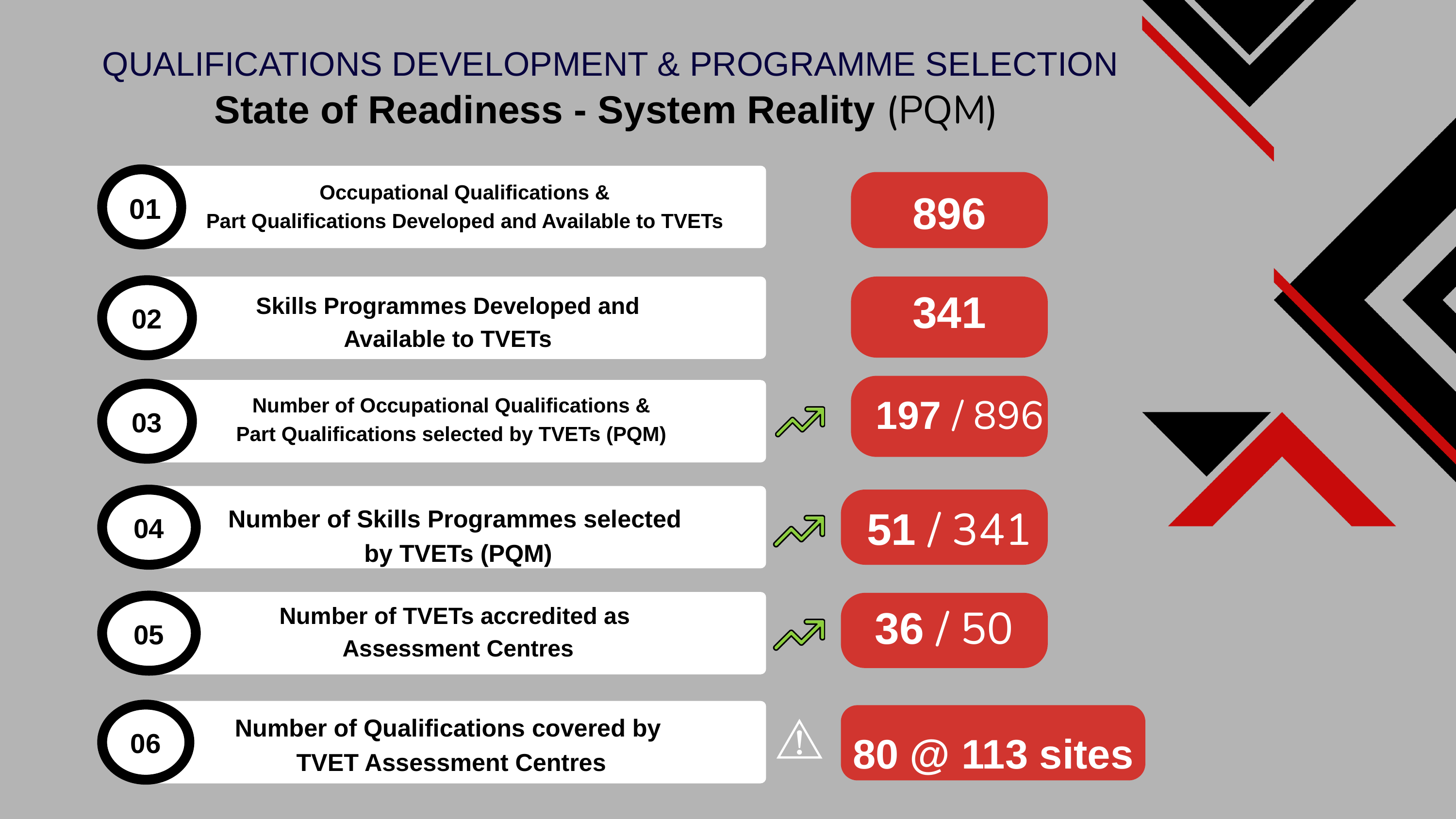

QUALIFICATIONS DEVELOPMENT & PROGRAMME SELECTION
State of Readiness - System Reality (PQM)

01

Occupational Qualifications &
Part Qualifications Developed and Available to TVETs
896

02

Skills Programmes Developed and
Available to TVETs
341

03
Number of Occupational Qualifications &
Part Qualifications selected by TVETs (PQM)
197 / 896

04

Number of Skills Programmes selected
by TVETs (PQM)
51 / 341

05

Number of TVETs accredited as
Assessment Centres
36 / 50

⚠️

06

80 @ 113 sites
Number of Qualifications covered by
TVET Assessment Centres